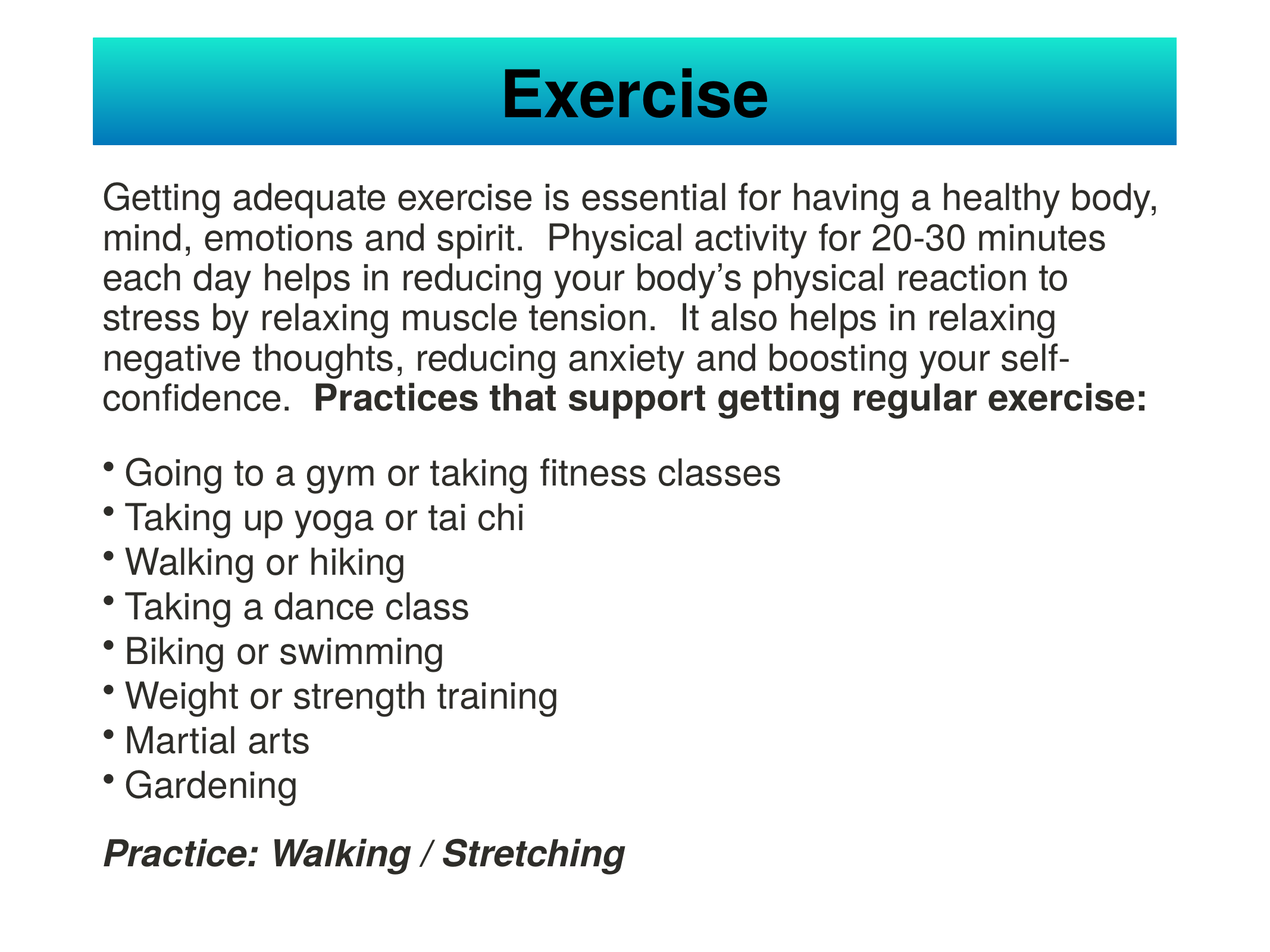

# Exercise
Getting adequate exercise is essential for having a healthy body, mind, emotions and spirit.  Physical activity for 20-30 minutes each day helps in reducing your body’s physical reaction to stress by relaxing muscle tension.  It also helps in relaxing negative thoughts, reducing anxiety and boosting your self-confidence.  Practices that support getting regular exercise:

Going to a gym or taking fitness classes
Taking up yoga or tai chi
Walking or hiking
Taking a dance class
Biking or swimming
Weight or strength training
Martial arts
Gardening

Practice: Walking / Stretching